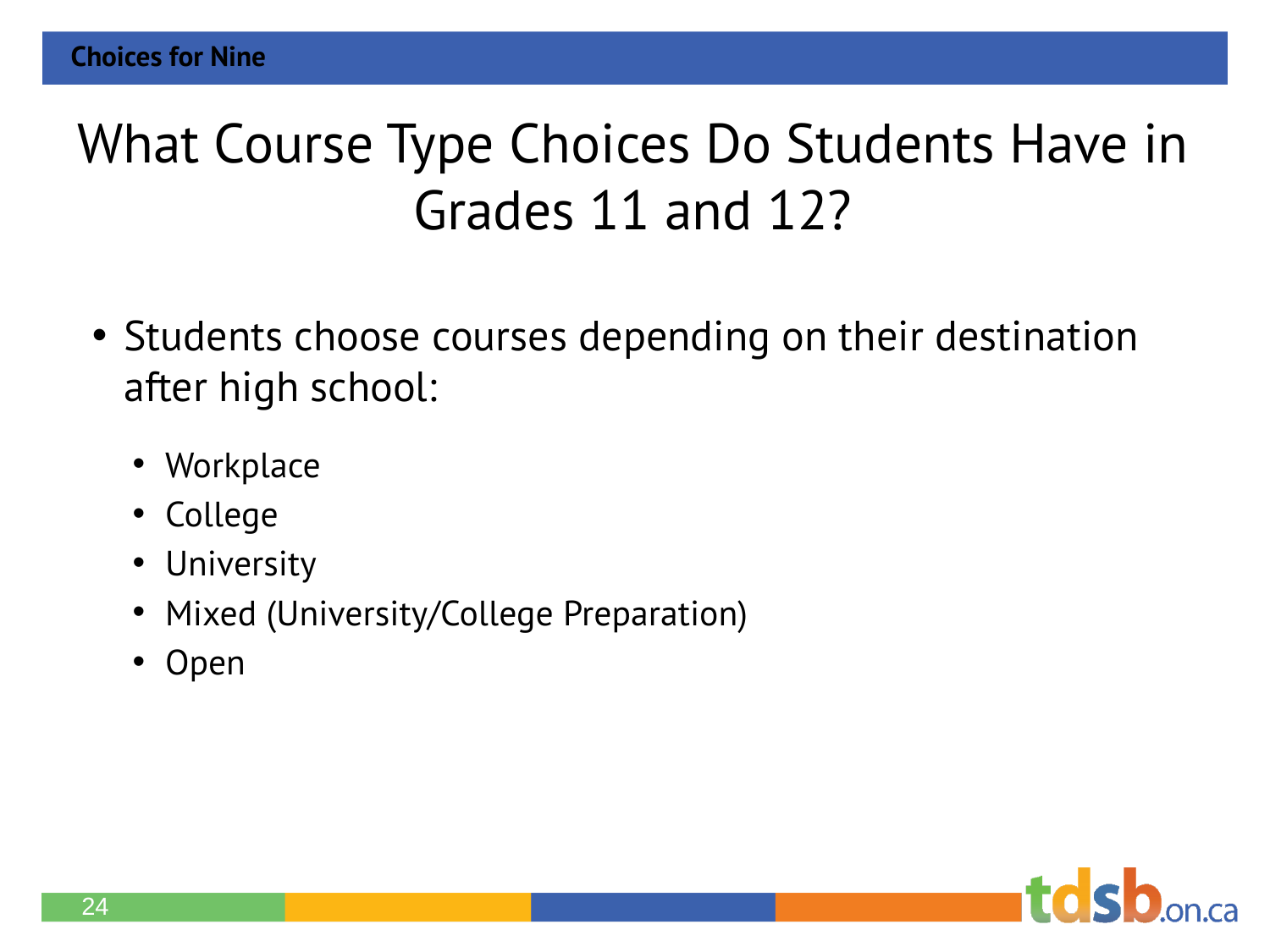

Choices for Nine
# What Course Type Choices Do Students Have in Grades 11 and 12?

Students choose courses depending on their destination after high school:

Workplace
College
University
Mixed (University/College Preparation)
Open

24